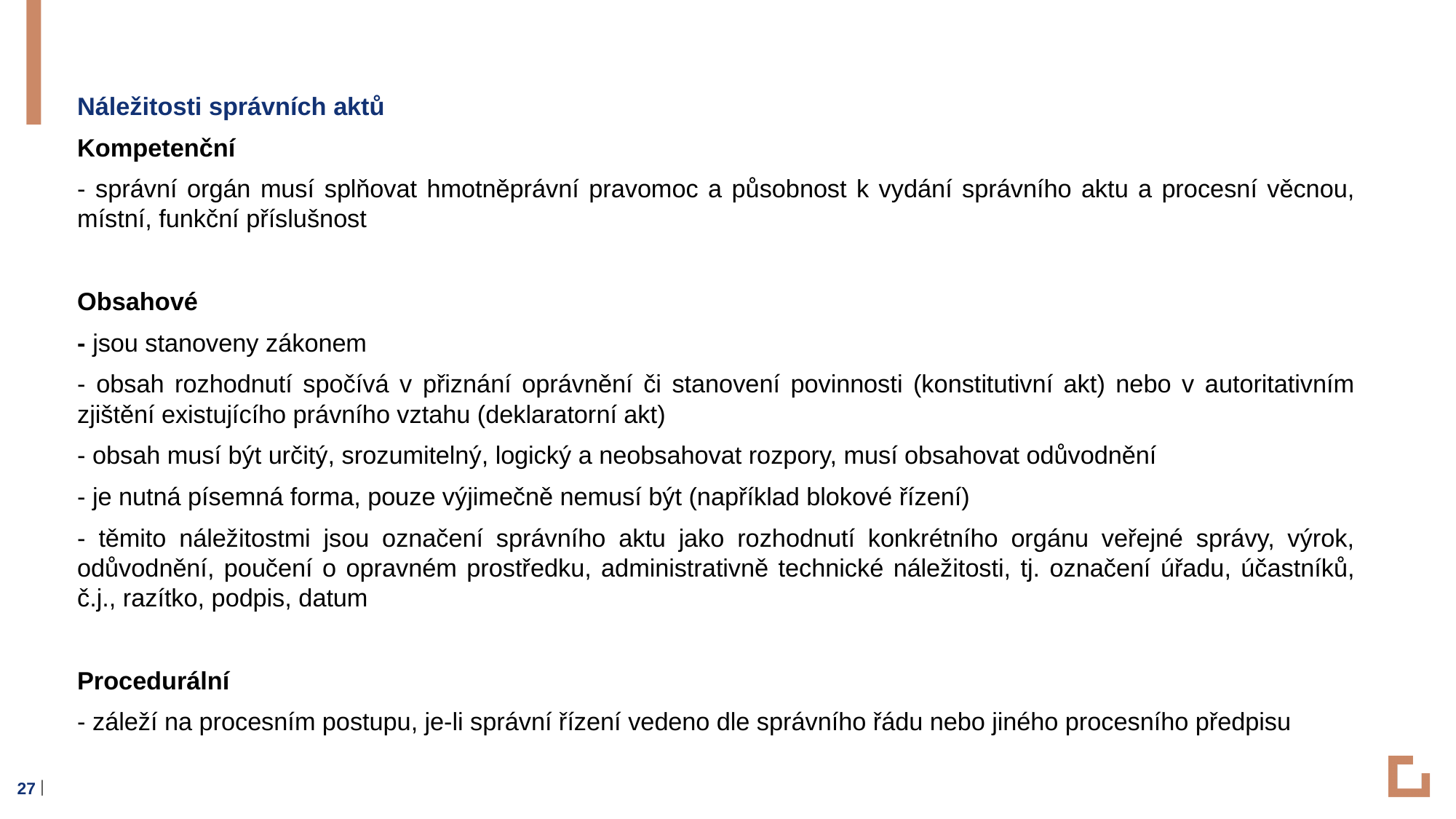

Náležitosti správních aktů
Kompetenční
- správní orgán musí splňovat hmotněprávní pravomoc a působnost k vydání správního aktu a procesní věcnou, místní, funkční příslušnost

Obsahové
- jsou stanoveny zákonem
- obsah rozhodnutí spočívá v přiznání oprávnění či stanovení povinnosti (konstitutivní akt) nebo v autoritativním zjištění existujícího právního vztahu (deklaratorní akt)
- obsah musí být určitý, srozumitelný, logický a neobsahovat rozpory, musí obsahovat odůvodnění
- je nutná písemná forma, pouze výjimečně nemusí být (například blokové řízení)
- těmito náležitostmi jsou označení správního aktu jako rozhodnutí konkrétního orgánu veřejné správy, výrok, odůvodnění, poučení o opravném prostředku, administrativně technické náležitosti, tj. označení úřadu, účastníků, č.j., razítko, podpis, datum

Procedurální
- záleží na procesním postupu, je-li správní řízení vedeno dle správního řádu nebo jiného procesního předpisu

27